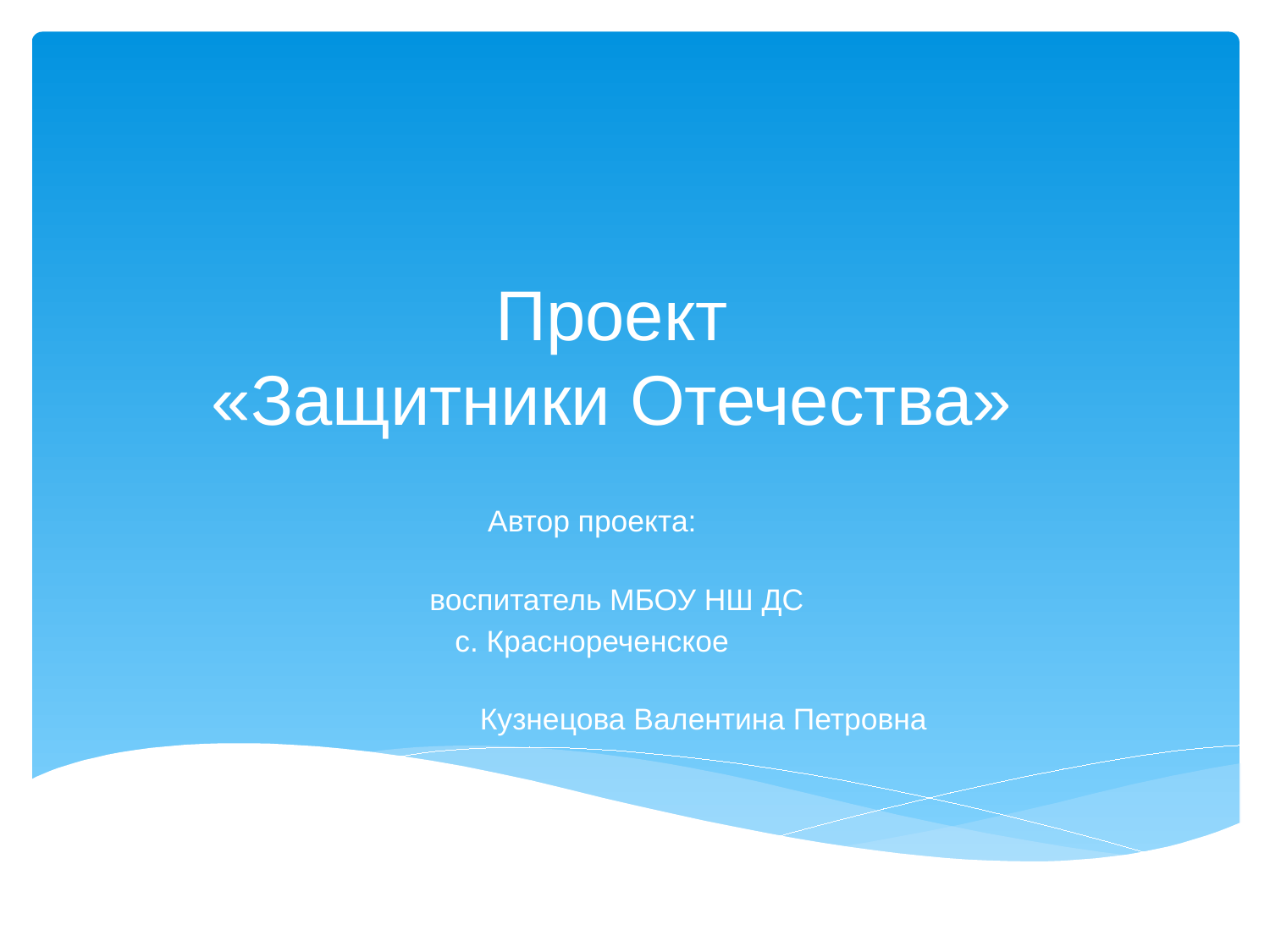

# Проект «Защитники Отечества»
Автор проекта:
                                                                                                  воспитатель МБОУ НШ ДС
с. Краснореченское
                                                                                                                      Кузнецова Валентина Петровна